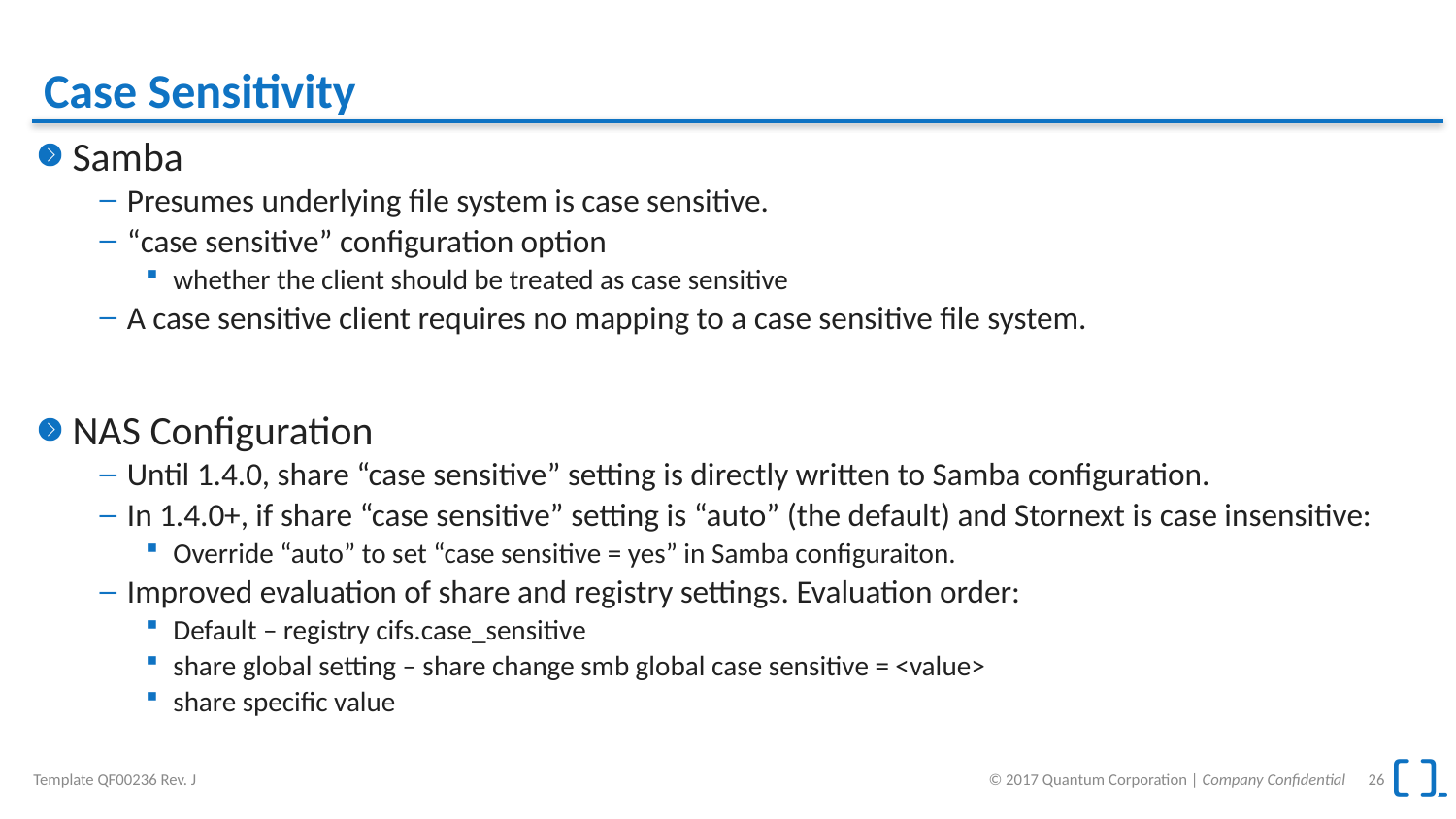

# Case Sensitivity
Samba
Presumes underlying file system is case sensitive.
“case sensitive” configuration option
whether the client should be treated as case sensitive
A case sensitive client requires no mapping to a case sensitive file system.

NAS Configuration
Until 1.4.0, share “case sensitive” setting is directly written to Samba configuration.
In 1.4.0+, if share “case sensitive” setting is “auto” (the default) and Stornext is case insensitive:
Override “auto” to set “case sensitive = yes” in Samba configuraiton.
Improved evaluation of share and registry settings. Evaluation order:
Default – registry cifs.case_sensitive
share global setting – share change smb global case sensitive = <value>
share specific value